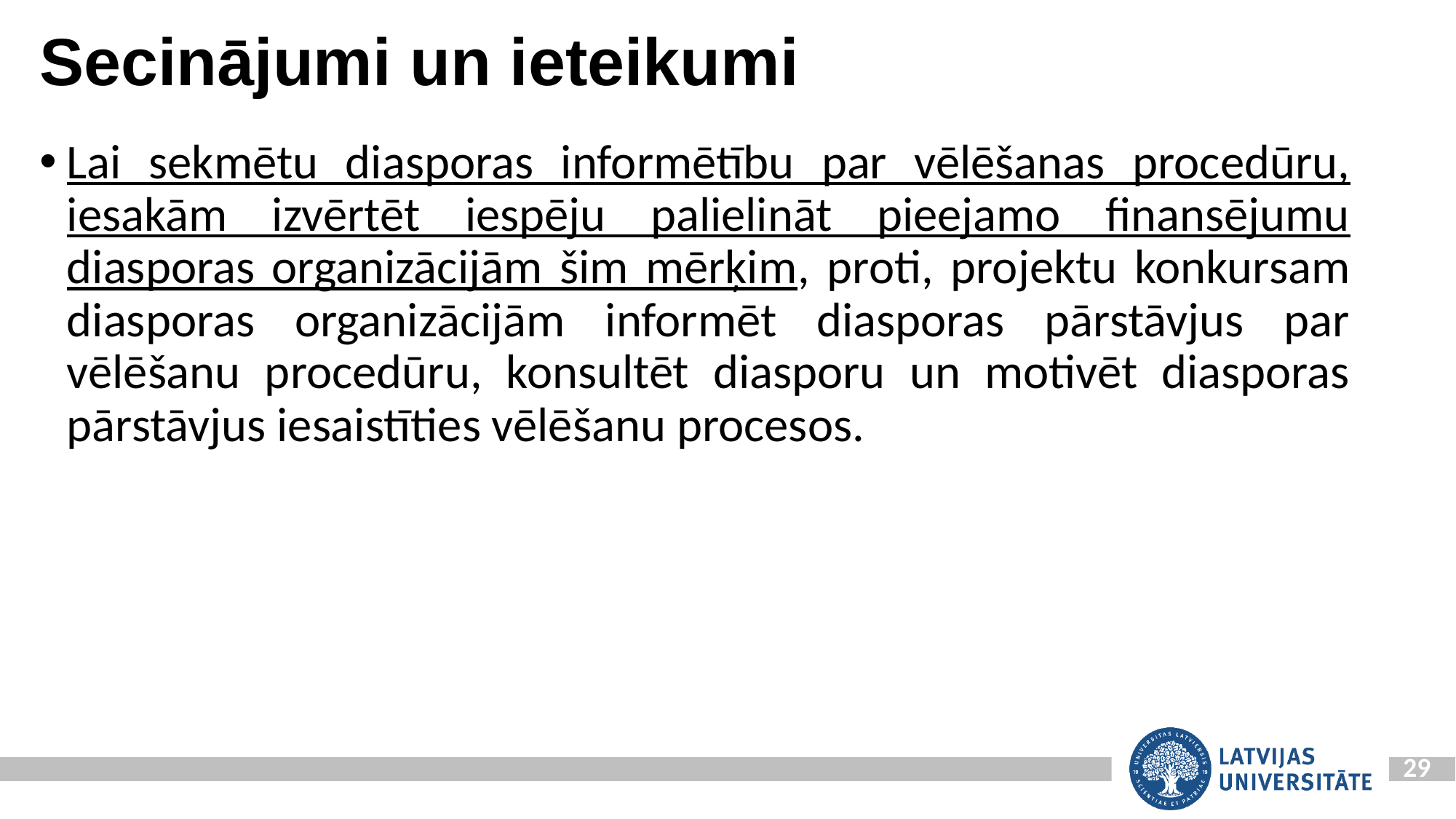

# Secinājumi un ieteikumi
Lai sekmētu diasporas informētību par vēlēšanas procedūru, iesakām izvērtēt iespēju palielināt pieejamo finansējumu diasporas organizācijām šim mērķim, proti, projektu konkursam diasporas organizācijām informēt diasporas pārstāvjus par vēlēšanu procedūru, konsultēt diasporu un motivēt diasporas pārstāvjus iesaistīties vēlēšanu procesos.
29